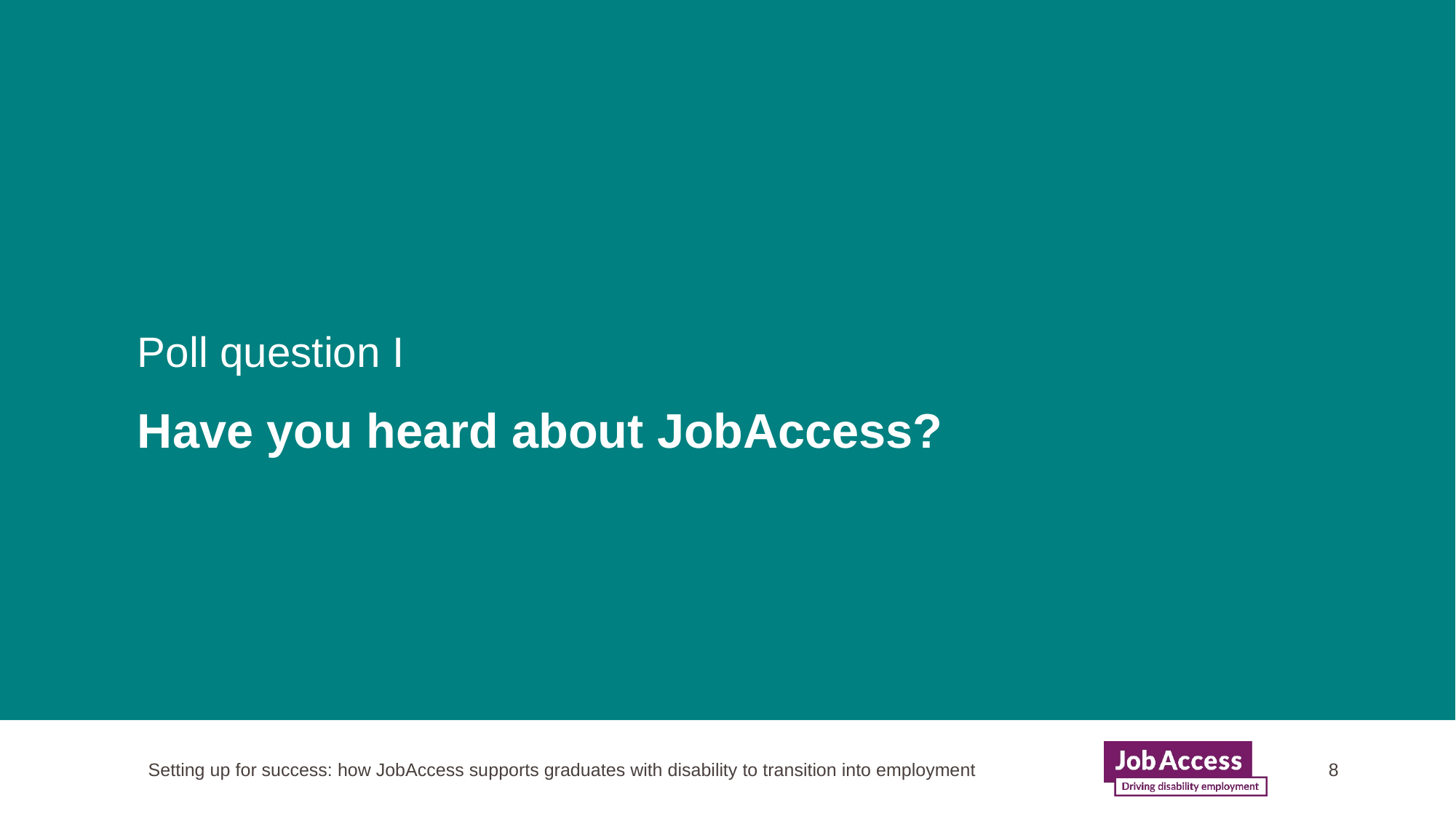

# Poll question I
Have you heard about JobAccess?
Setting up for success: how JobAccess supports graduates with disability to transition into employment
8